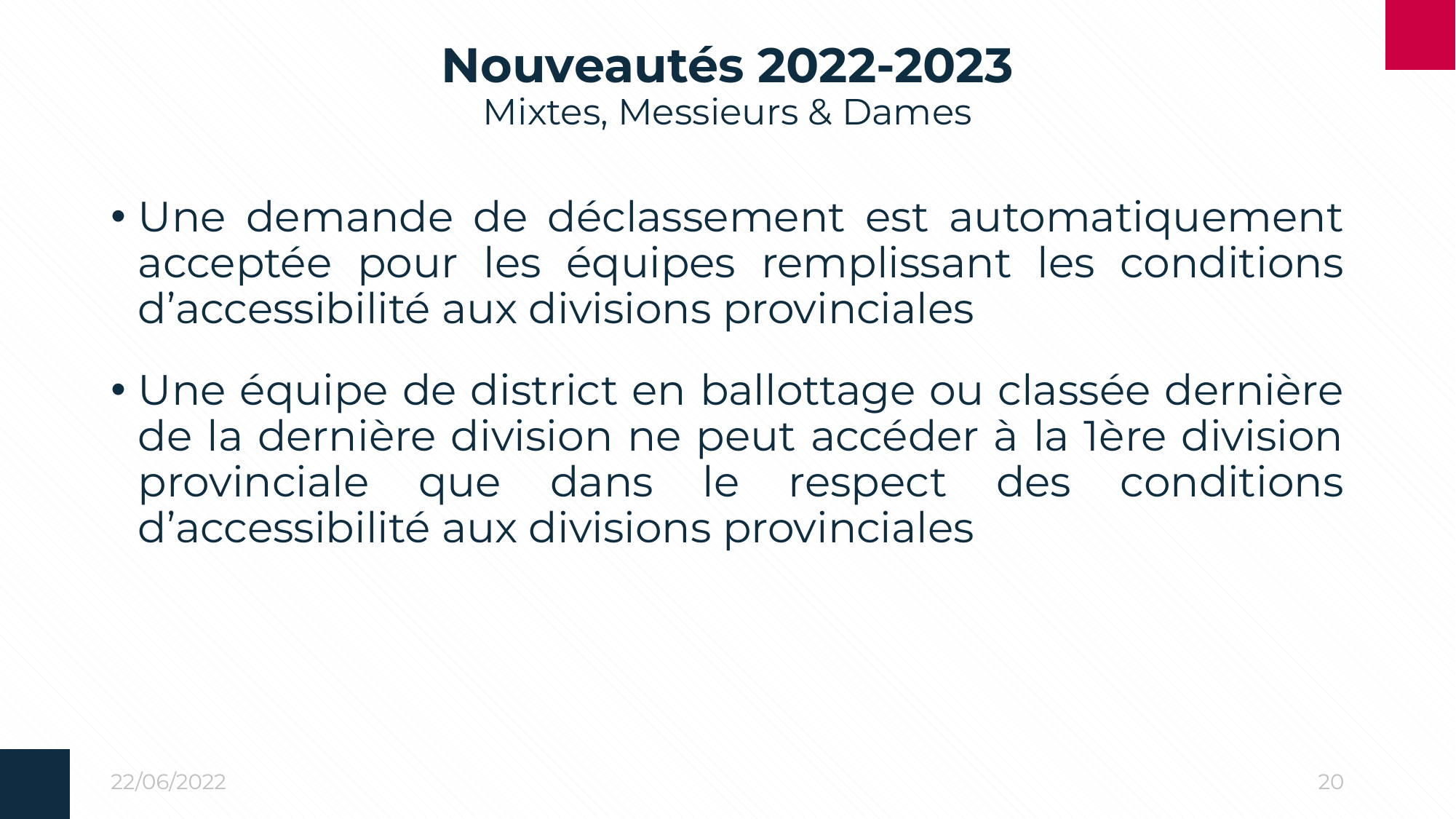

# Nouveautés 2022-2023 Mixtes, Messieurs & Dames
Une demande de déclassement est automatiquement acceptée pour les équipes remplissant les conditions d’accessibilité aux divisions provinciales
Une équipe de district en ballottage ou classée dernière de la dernière division ne peut accéder à la 1ère division provinciale que dans le respect des conditions d’accessibilité aux divisions provinciales

22/06/2022
20